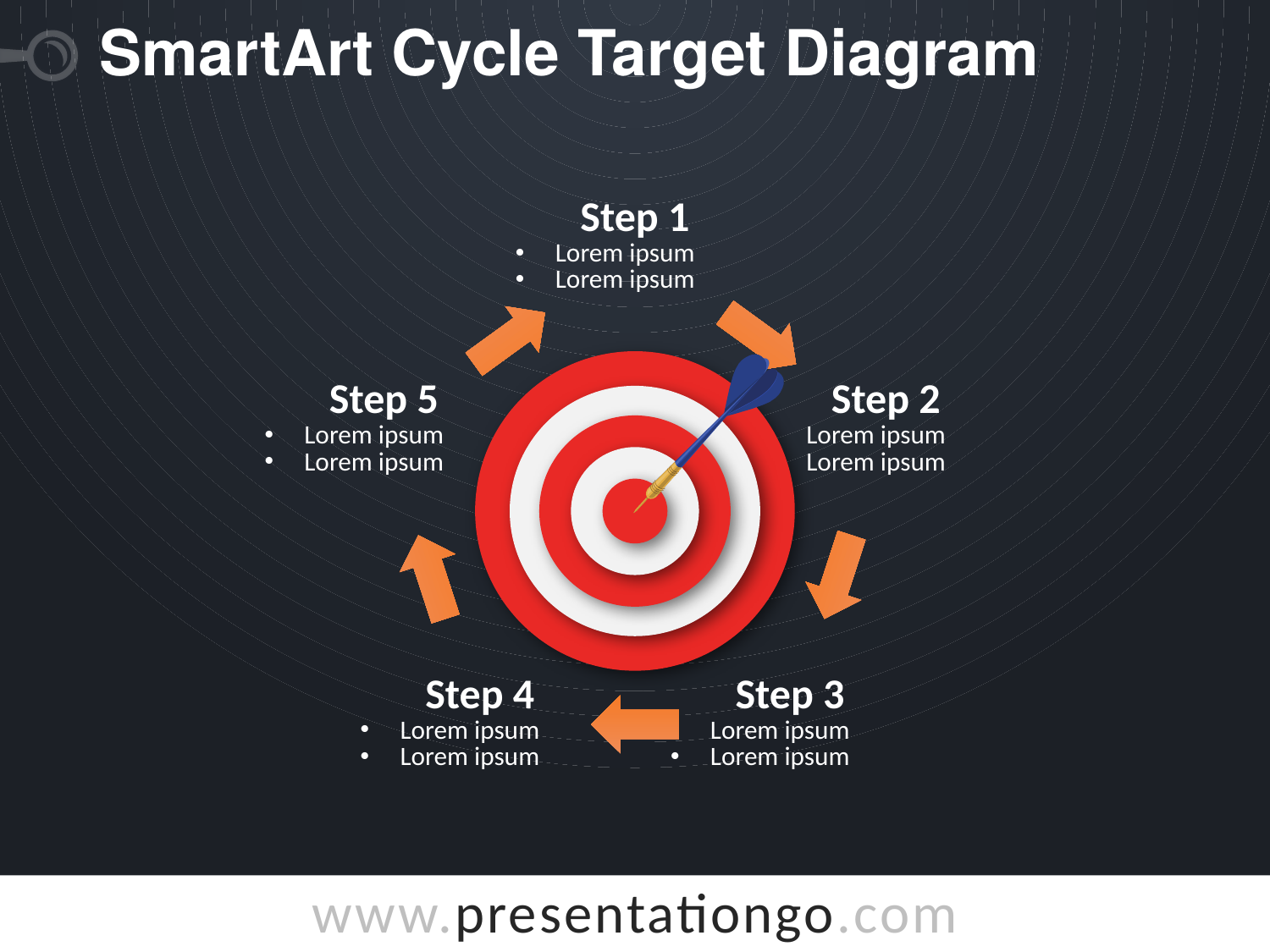

# SmartArt Cycle Target Diagram
Step 1
Step 2
Step 3
Step 4
Lorem ipsum
Lorem ipsum
Lorem ipsum
Lorem ipsum
Lorem ipsum
Lorem ipsum
Lorem ipsum
Lorem ipsum
Lorem ipsum
Lorem ipsum
Step 5